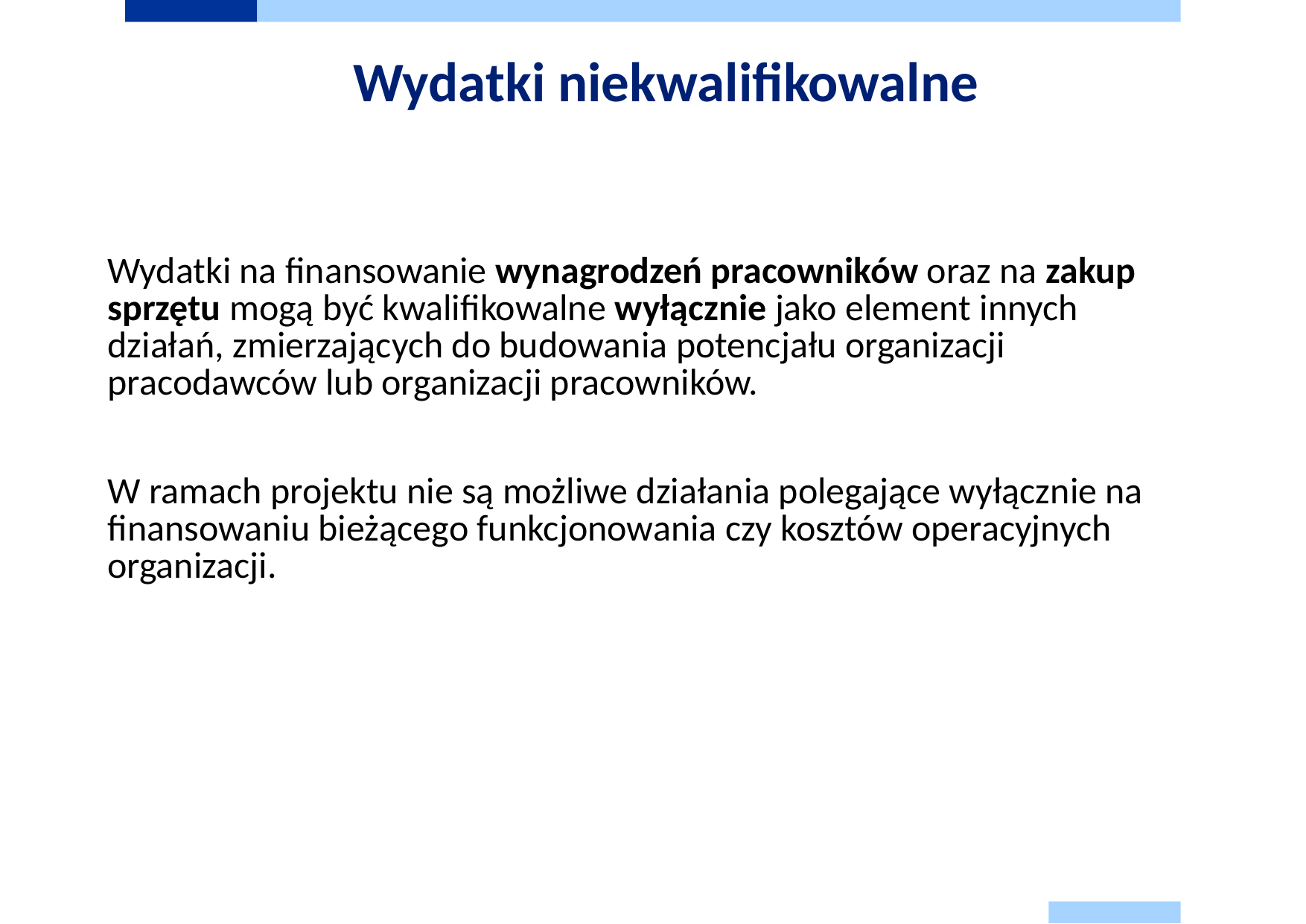

# Wydatki niekwalifikowalne

Wydatki na finansowanie wynagrodzeń pracowników oraz na zakup sprzętu mogą być kwalifikowalne wyłącznie jako element innych działań, zmierzających do budowania potencjału organizacji pracodawców lub organizacji pracowników.

W ramach projektu nie są możliwe działania polegające wyłącznie na finansowaniu bieżącego funkcjonowania czy kosztów operacyjnych organizacji.